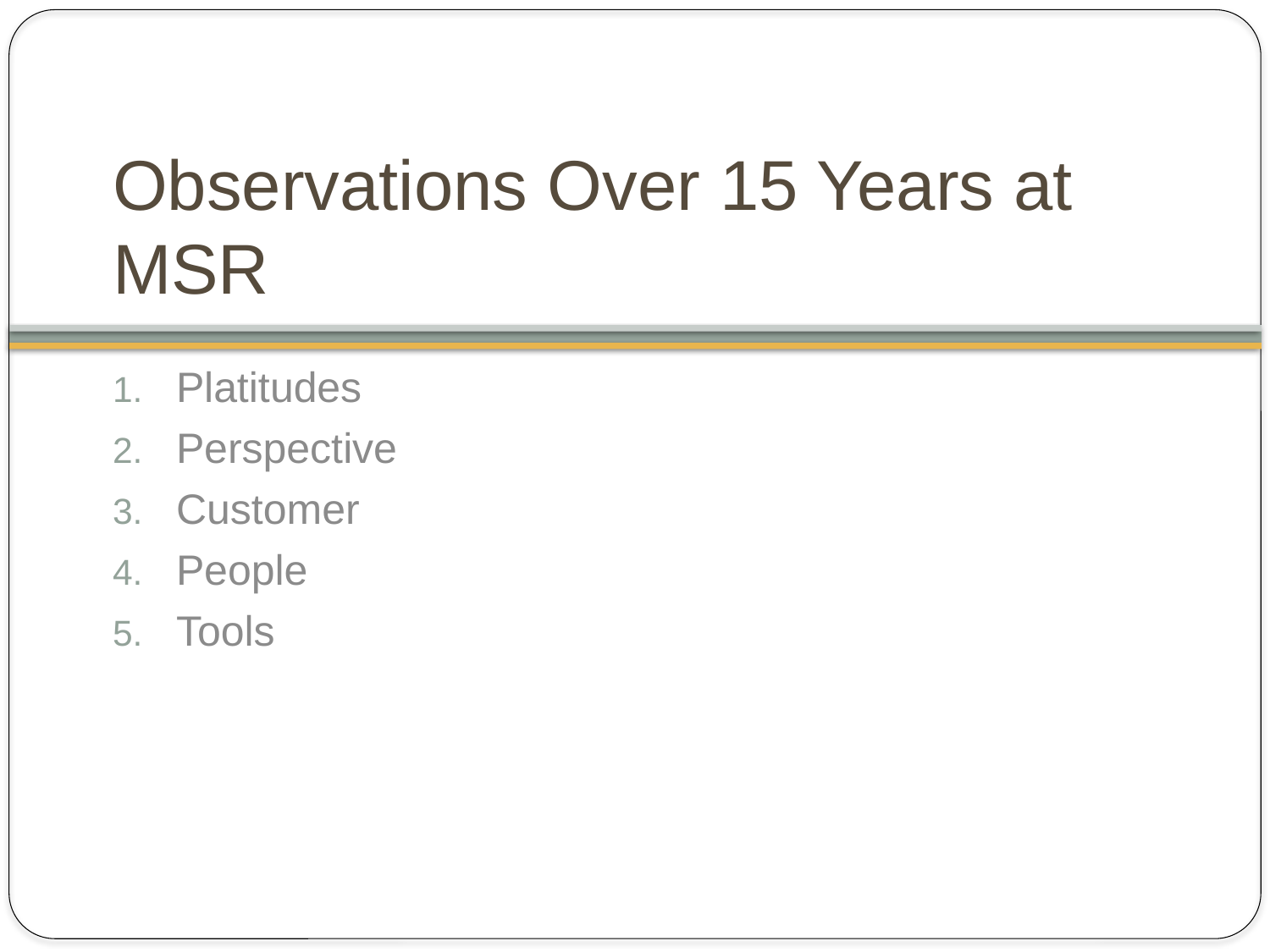

# Observations Over 15 Years at MSR
Platitudes
Perspective
Customer
People
Tools